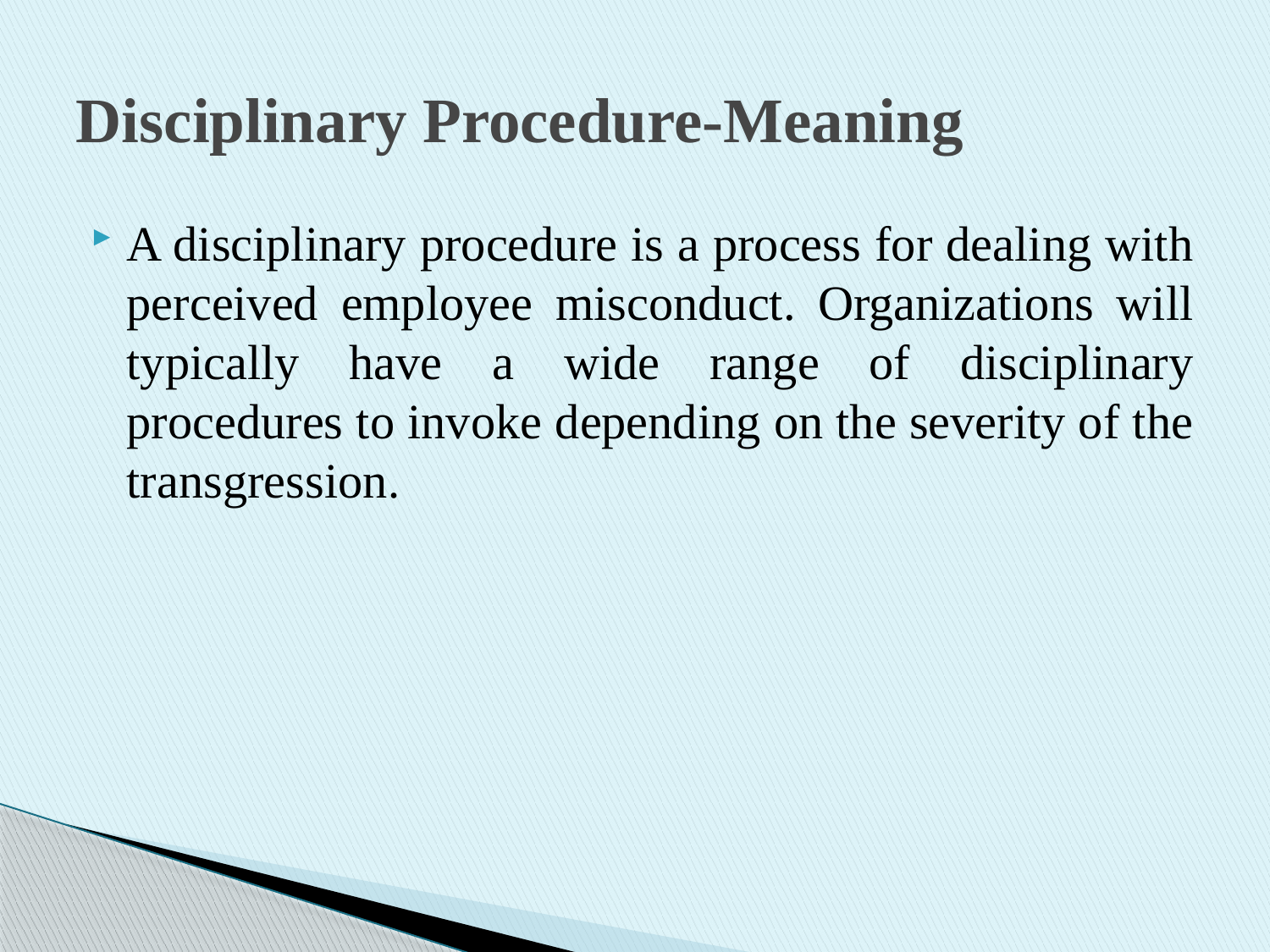

# Disciplinary Procedure-Meaning
A disciplinary procedure is a process for dealing with perceived employee misconduct. Organizations will typically have a wide range of disciplinary procedures to invoke depending on the severity of the transgression.